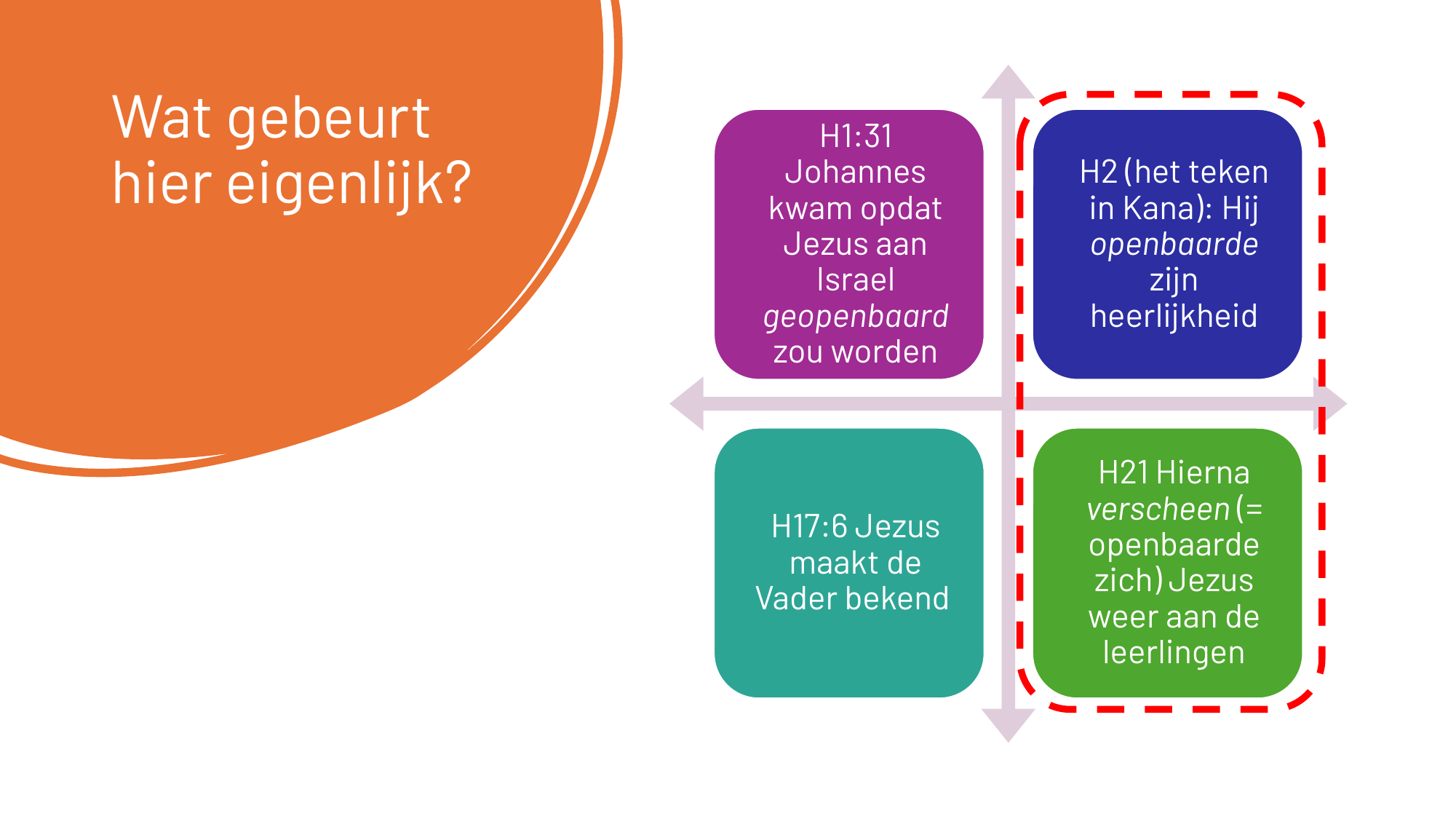

H1:31 Johannes kwam opdat Jezus aan Israel geopenbaard zou worden
H2 (het teken in Kana): Hij openbaarde zijn heerlijkheid
H17:6 Jezus maakt de Vader bekend
H21 Hierna verscheen (= openbaarde zich) Jezus weer aan de leerlingen
# Wat gebeurt hier eigenlijk?